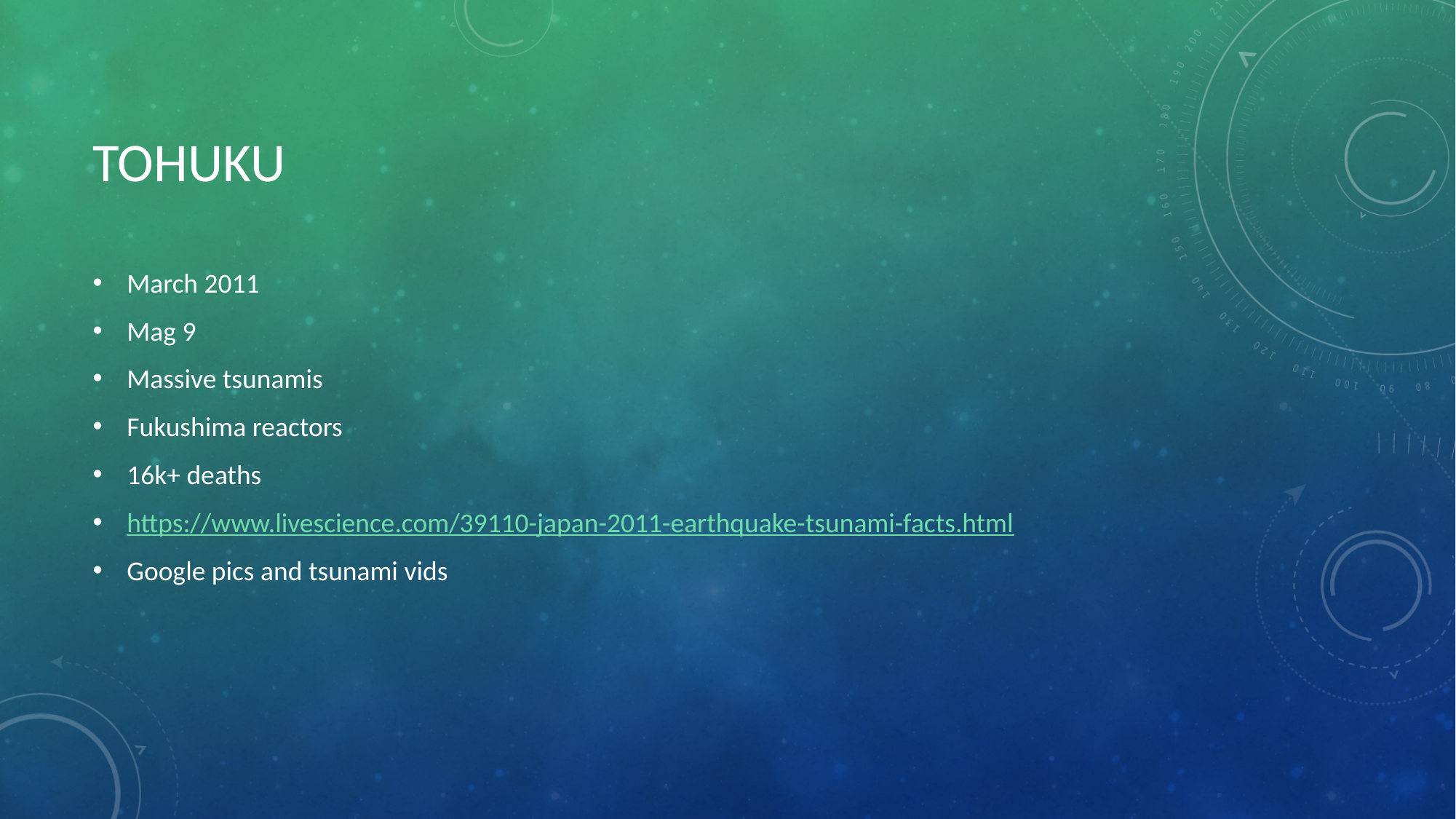

# Tohuku
March 2011
Mag 9
Massive tsunamis
Fukushima reactors
16k+ deaths
https://www.livescience.com/39110-japan-2011-earthquake-tsunami-facts.html
Google pics and tsunami vids